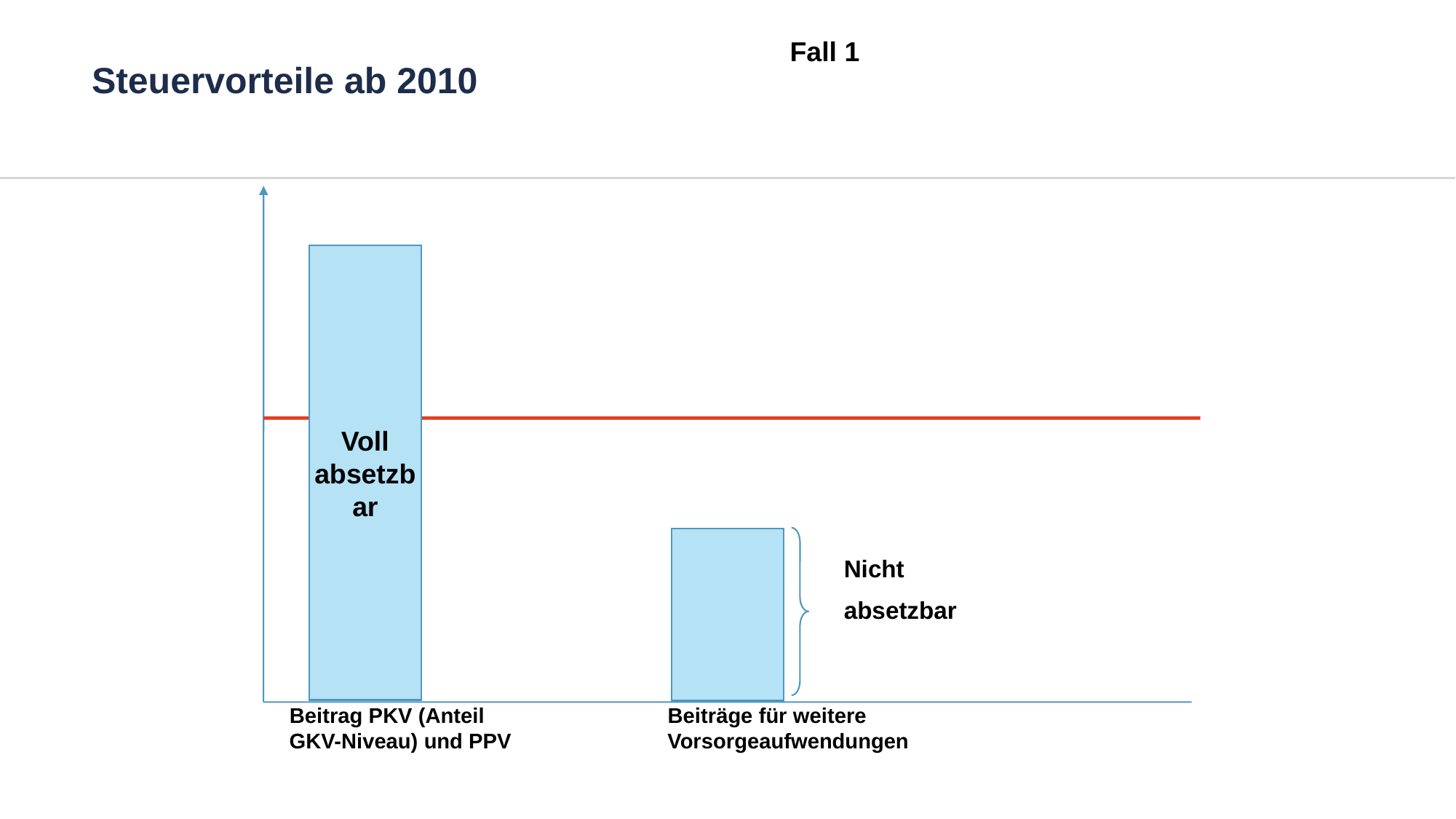

Fall 1
# Steuervorteile ab 2010

Voll absetzbar

Nicht
absetzbar
Beiträge für weitere Vorsorgeaufwendungen

Beitrag PKV (Anteil  GKV-Niveau) und PPV